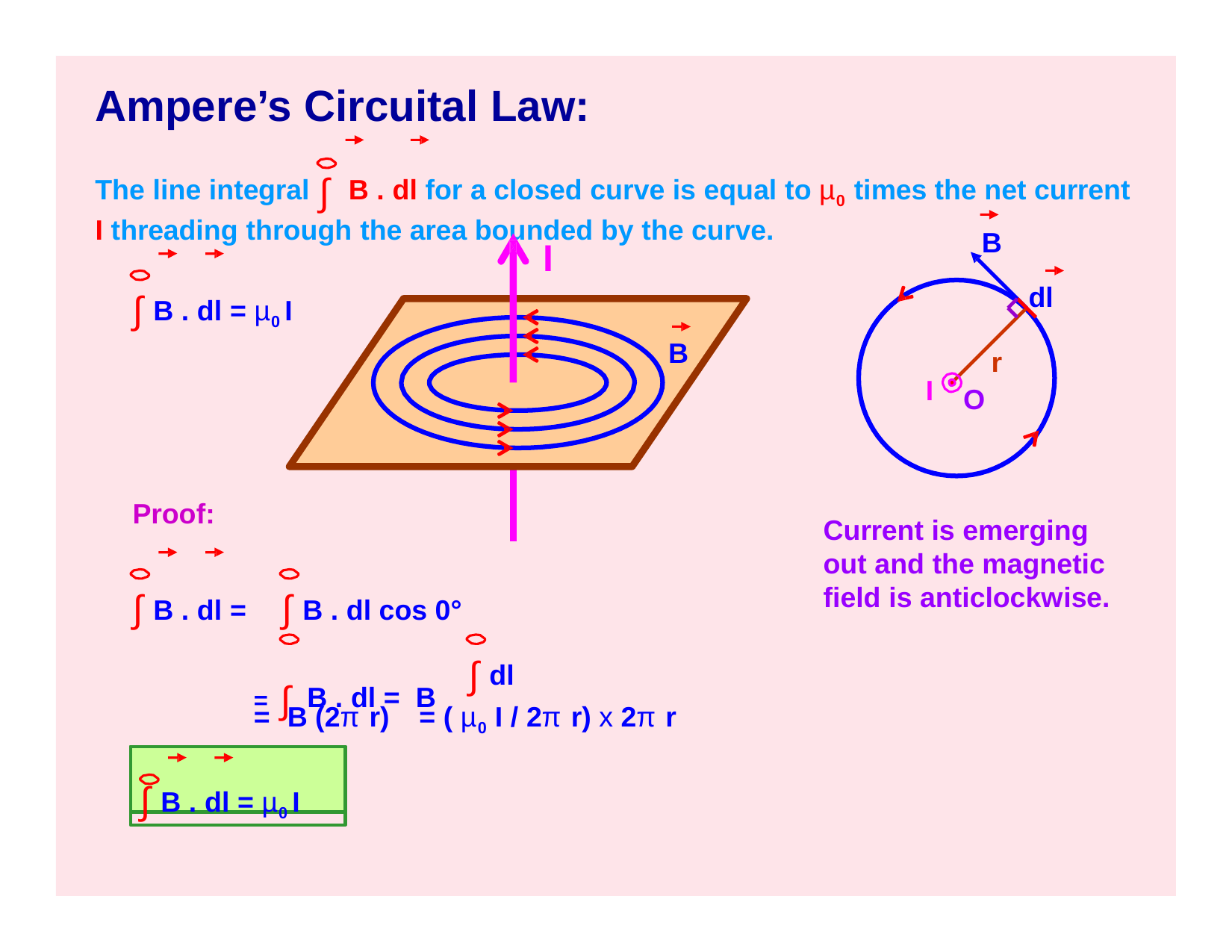

# Ampere’s Circuital Law:
The line integral ∫ B . dl for a closed curve is equal to µ0  times the net current I threading through the area bounded by the curve.

B

I

∫ B . dl = µ0 I

dl

B

r

I

O

Proof:
Current is emerging out and the magnetic field is anticlockwise.

∫ B . dl =
∫ B . dl cos 0°
= ∫ B . dl =  B

∫ dl

=	B (2π r)
= ( µ0 I / 2π r) x 2π r

∫ B . dl = µ0 I